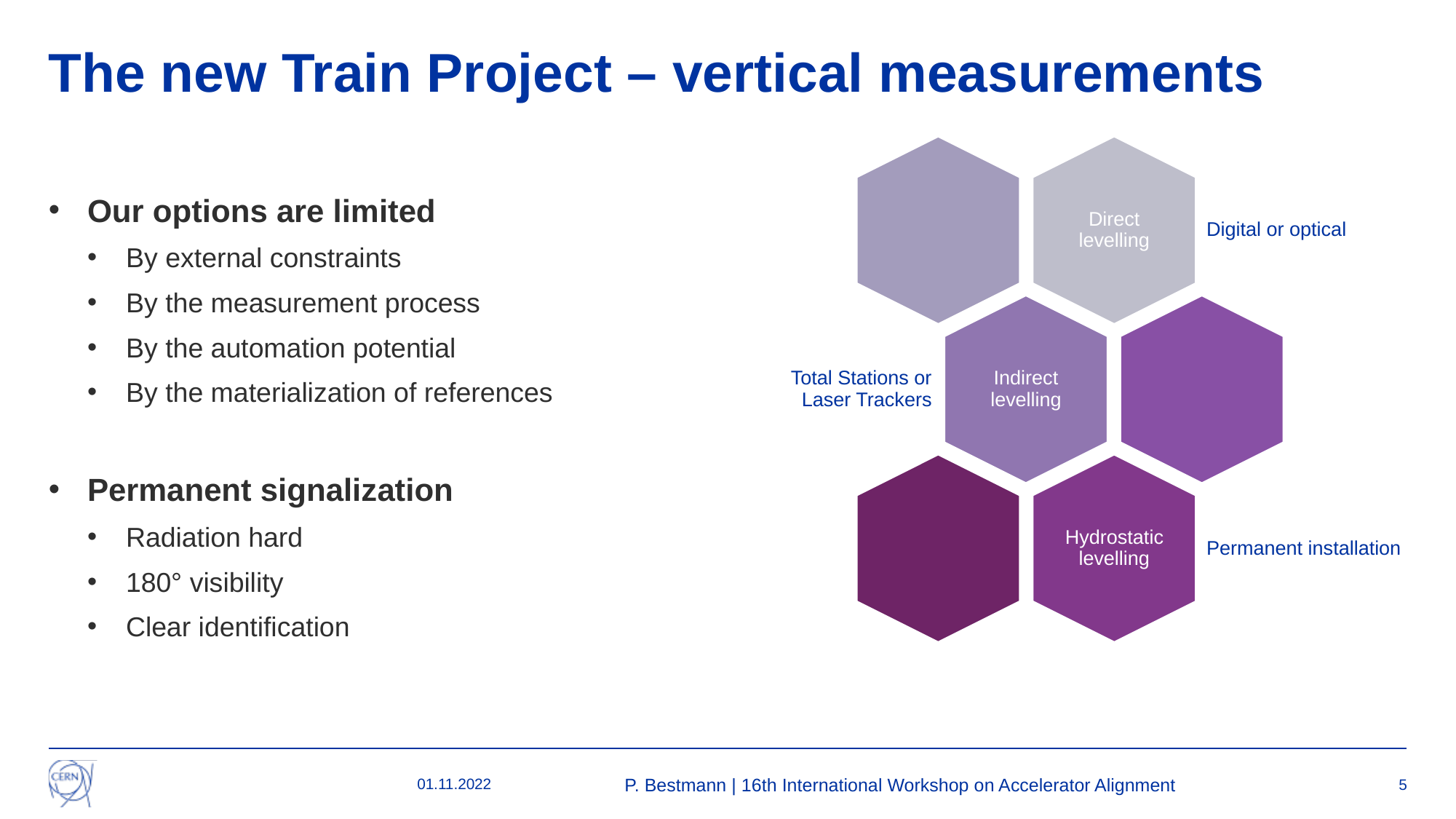

# The new Train Project – vertical measurements
Direct levelling
Digital or optical

Indirect levelling
Total Stations or Laser Trackers

Hydrostatic levelling
Permanent installation

Our options are limited
By external constraints
By the measurement process
By the automation potential
By the materialization of references

Permanent signalization
Radiation hard
180° visibility
Clear identification
01.11.2022
P. Bestmann | 16th International Workshop on Accelerator Alignment
5